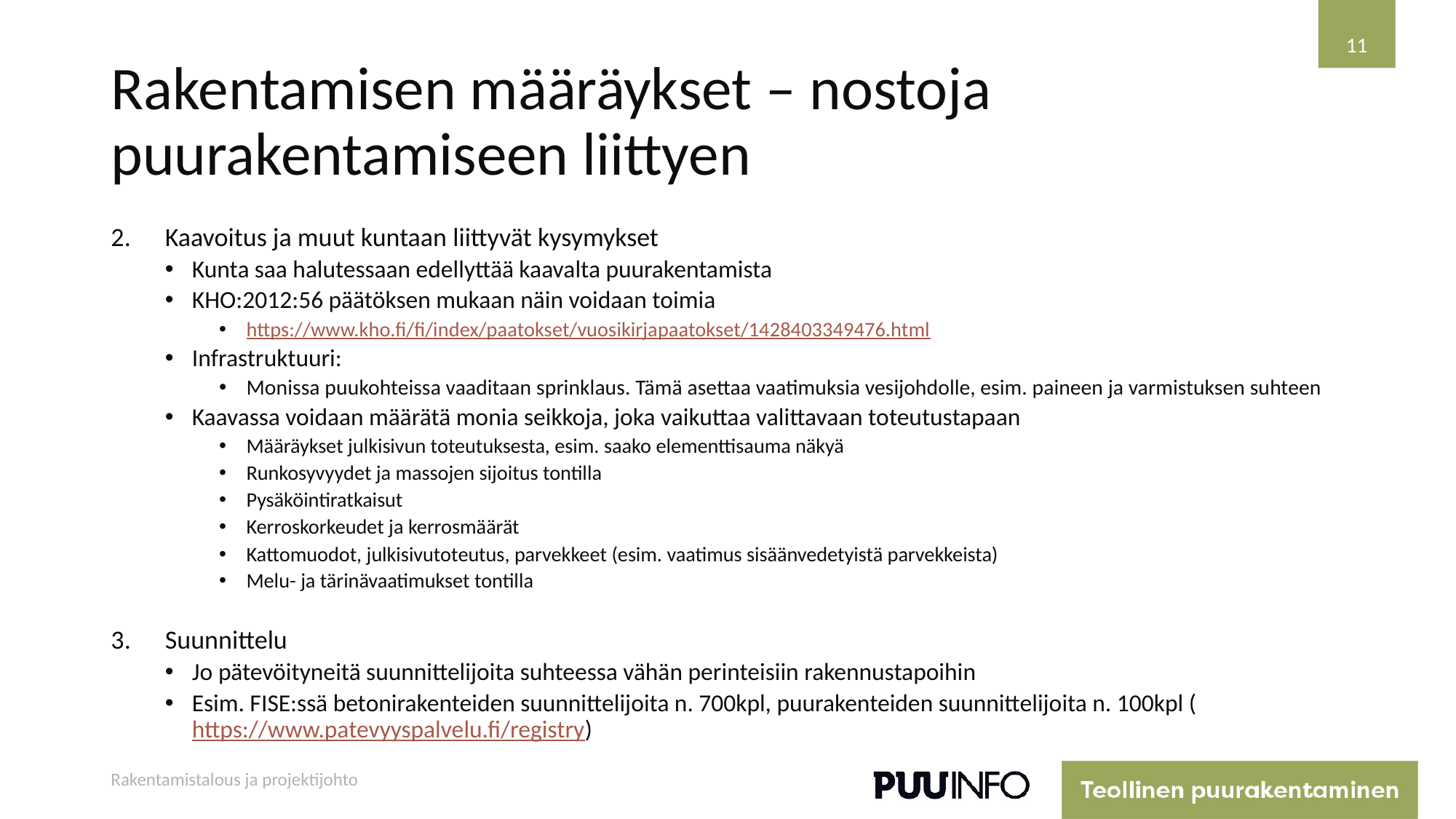

11
# Rakentamisen määräykset – nostoja puurakentamiseen liittyen
Kaavoitus ja muut kuntaan liittyvät kysymykset
Kunta saa halutessaan edellyttää kaavalta puurakentamista
KHO:2012:56 päätöksen mukaan näin voidaan toimia
https://www.kho.fi/fi/index/paatokset/vuosikirjapaatokset/1428403349476.html
Infrastruktuuri:
Monissa puukohteissa vaaditaan sprinklaus. Tämä asettaa vaatimuksia vesijohdolle, esim. paineen ja varmistuksen suhteen
Kaavassa voidaan määrätä monia seikkoja, joka vaikuttaa valittavaan toteutustapaan
Määräykset julkisivun toteutuksesta, esim. saako elementtisauma näkyä
Runkosyvyydet ja massojen sijoitus tontilla
Pysäköintiratkaisut
Kerroskorkeudet ja kerrosmäärät
Kattomuodot, julkisivutoteutus, parvekkeet (esim. vaatimus sisäänvedetyistä parvekkeista)
Melu- ja tärinävaatimukset tontilla
Suunnittelu
Jo pätevöityneitä suunnittelijoita suhteessa vähän perinteisiin rakennustapoihin
Esim. FISE:ssä betonirakenteiden suunnittelijoita n. 700kpl, puurakenteiden suunnittelijoita n. 100kpl (https://www.patevyyspalvelu.fi/registry)

Rakentamistalous ja projektijohto